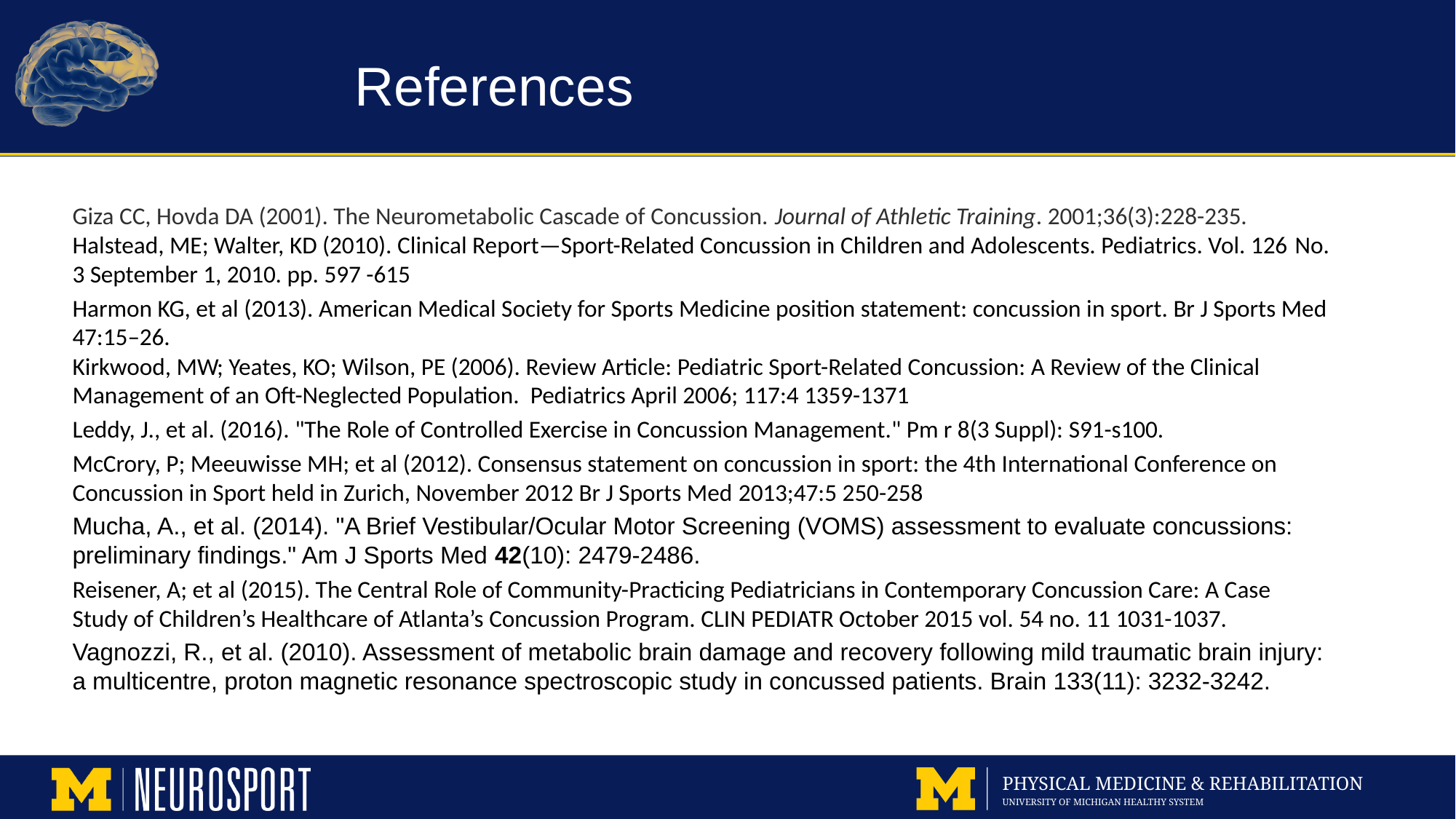

# References
Giza CC, Hovda DA (2001). The Neurometabolic Cascade of Concussion. Journal of Athletic Training. 2001;36(3):228-235.
Halstead, ME; Walter, KD (2010). Clinical Report—Sport-Related Concussion in Children and Adolescents. Pediatrics. Vol. 126 No. 3 September 1, 2010. pp. 597 -615
Harmon KG, et al (2013). American Medical Society for Sports Medicine position statement: concussion in sport. Br J Sports Med 47:15–26.
Kirkwood, MW; Yeates, KO; Wilson, PE (2006). Review Article: Pediatric Sport-Related Concussion: A Review of the Clinical Management of an Oft-Neglected Population.  Pediatrics April 2006; 117:4 1359-1371
Leddy, J., et al. (2016). "The Role of Controlled Exercise in Concussion Management." Pm r 8(3 Suppl): S91-s100.
McCrory, P; Meeuwisse MH; et al (2012). Consensus statement on concussion in sport: the 4th International Conference on Concussion in Sport held in Zurich, November 2012 Br J Sports Med 2013;47:5 250-258
Mucha, A., et al. (2014). "A Brief Vestibular/Ocular Motor Screening (VOMS) assessment to evaluate concussions: preliminary findings." Am J Sports Med 42(10): 2479-2486.
Reisener, A; et al (2015). The Central Role of Community-Practicing Pediatricians in Contemporary Concussion Care: A Case Study of Children’s Healthcare of Atlanta’s Concussion Program. CLIN PEDIATR October 2015 vol. 54 no. 11 1031-1037.
Vagnozzi, R., et al. (2010). Assessment of metabolic brain damage and recovery following mild traumatic brain injury: a multicentre, proton magnetic resonance spectroscopic study in concussed patients. Brain 133(11): 3232-3242.